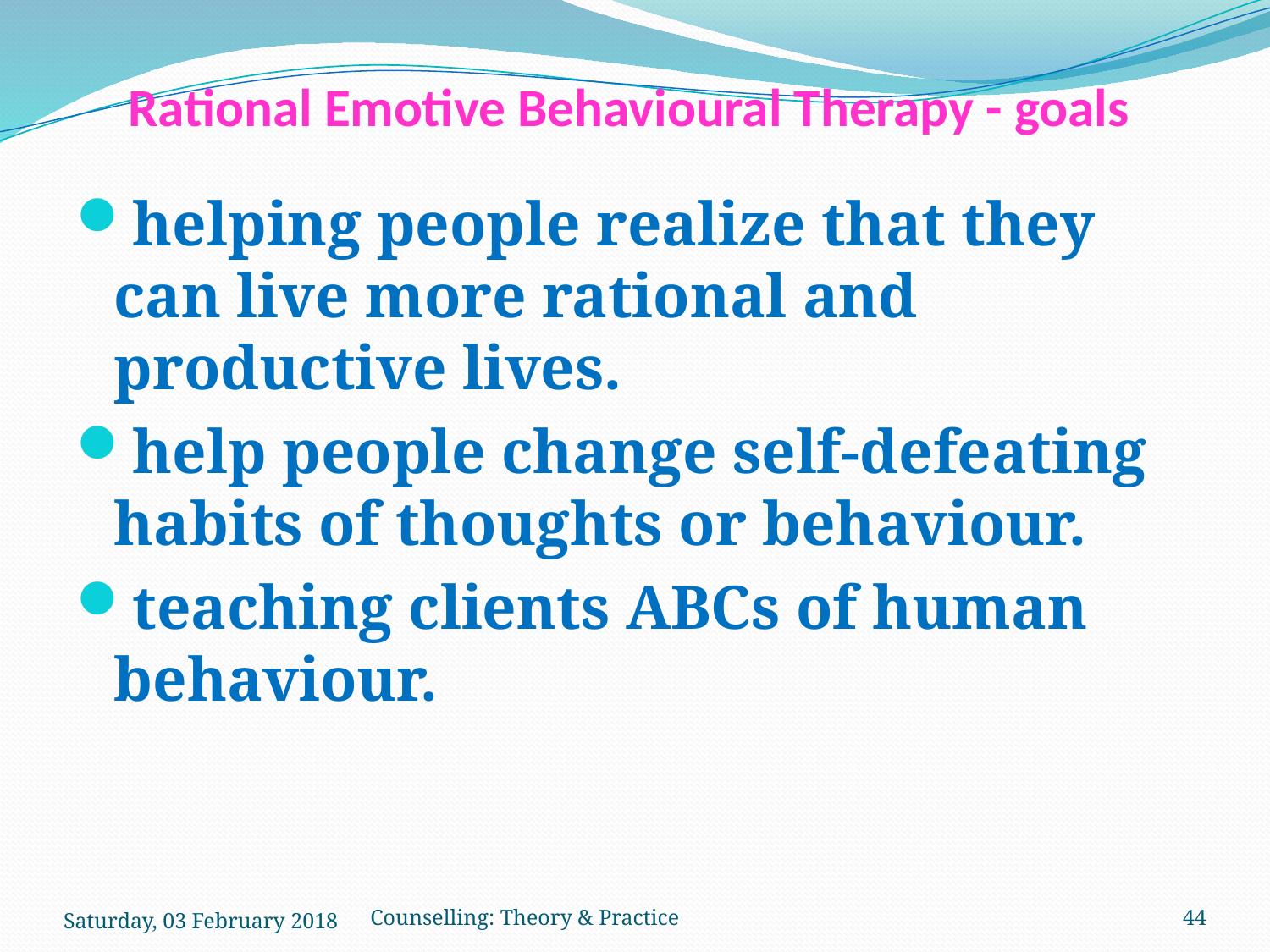

# Rational Emotive Behavioural Therapy - goals
helping people realize that they can live more rational and productive lives.
help people change self-defeating habits of thoughts or behaviour.
teaching clients ABCs of human behaviour.
Saturday, 03 February 2018
Counselling: Theory & Practice
44